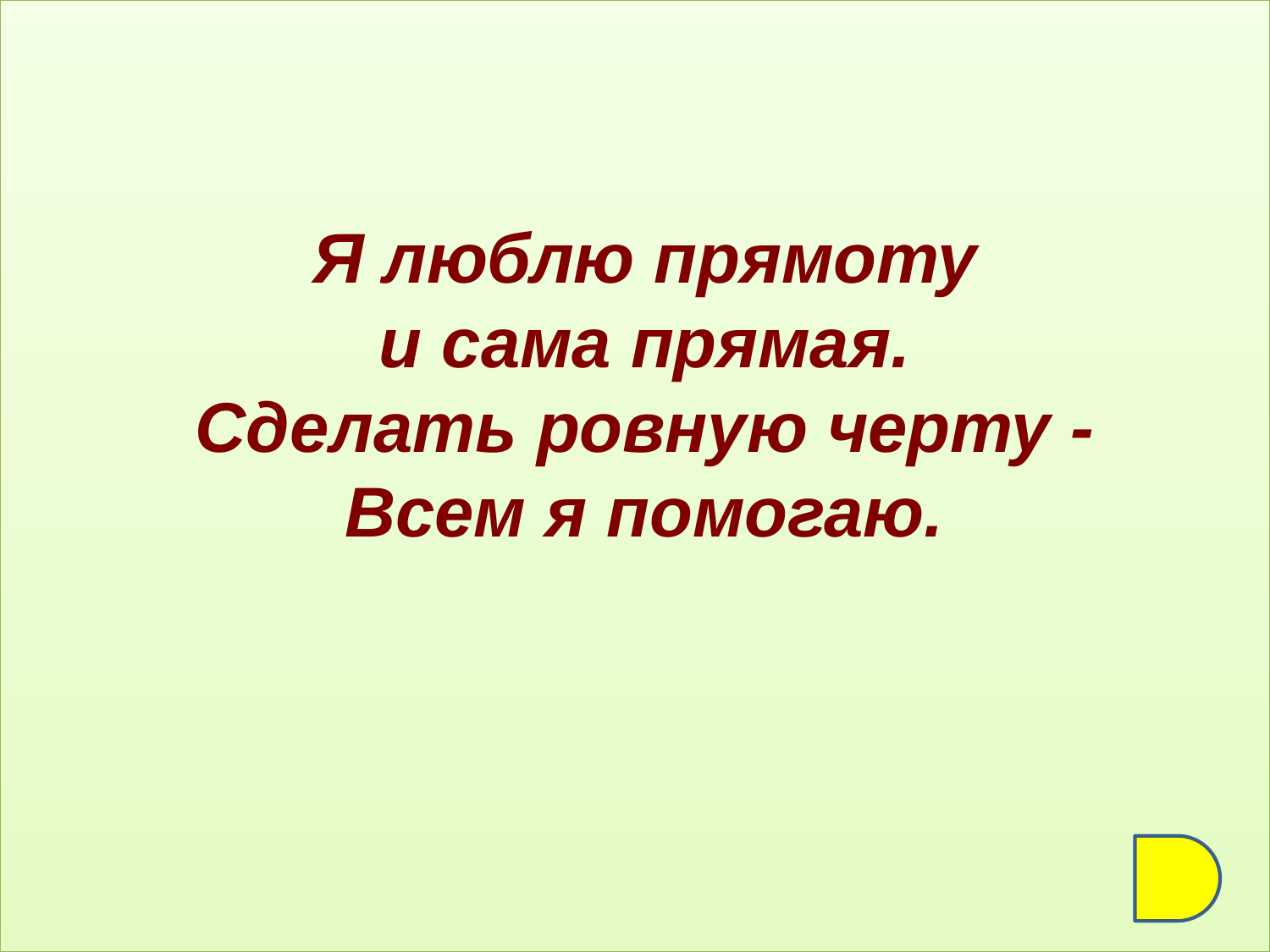

Я люблю прямоту
и сама прямая.
Сделать ровную черту -
Всем я помогаю.